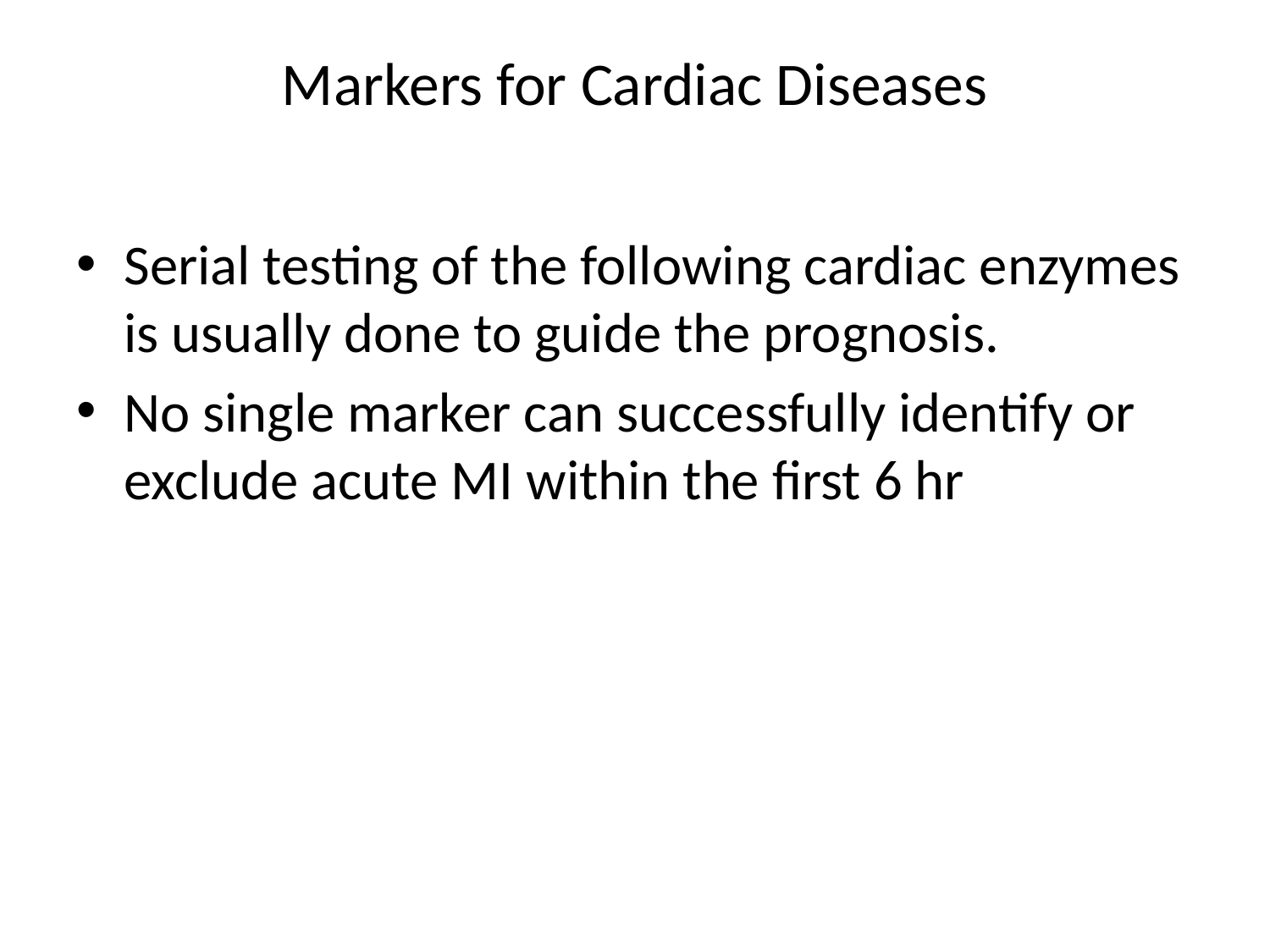

# Markers for Cardiac Diseases
Serial testing of the following cardiac enzymes is usually done to guide the prognosis.
No single marker can successfully identify or exclude acute MI within the first 6 hr